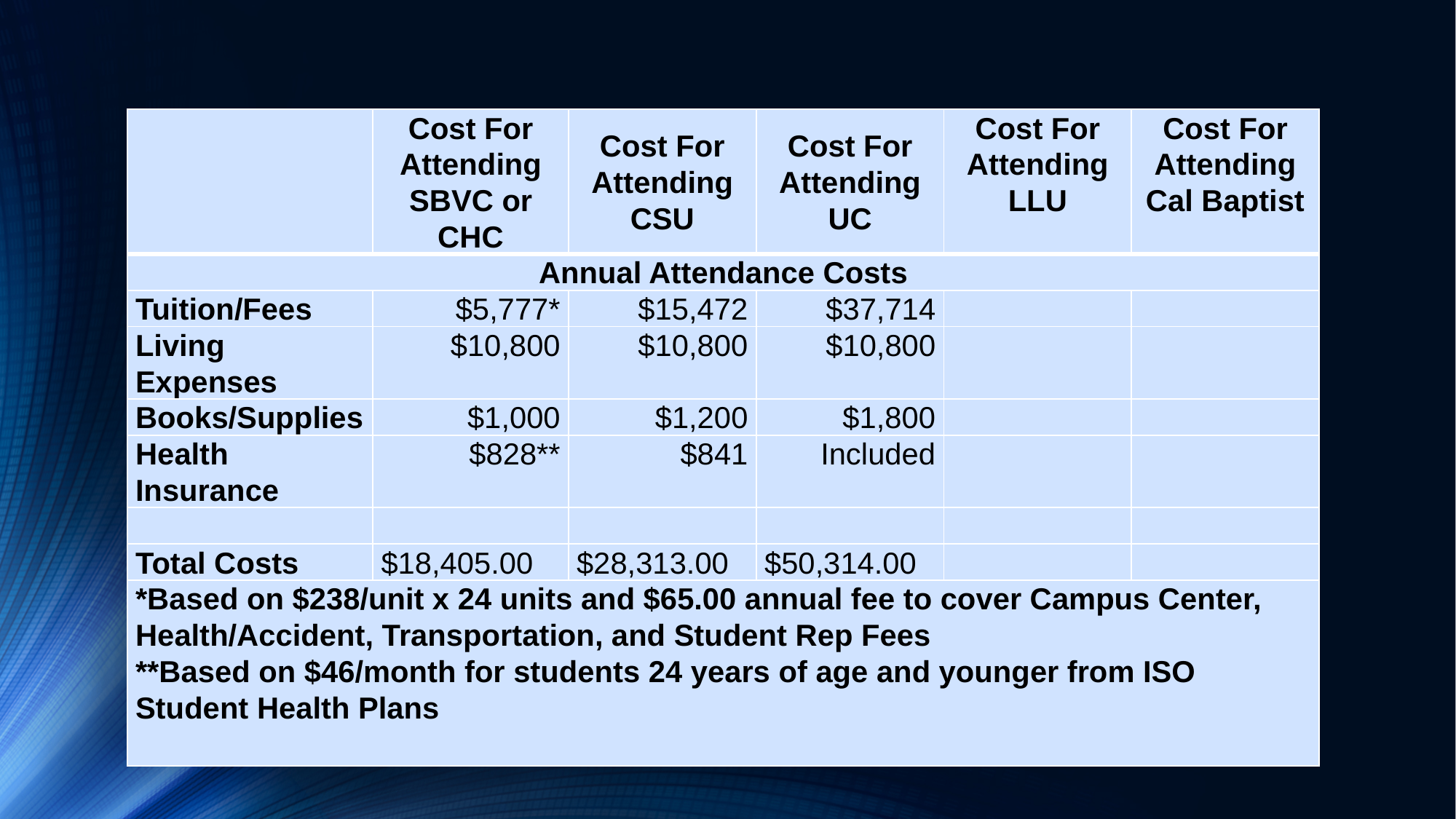

|  | Cost For Attending SBVC or CHC | Cost For Attending CSU | Cost For Attending UC | Cost For Attending LLU | Cost For Attending Cal Baptist |
| --- | --- | --- | --- | --- | --- |
| Annual Attendance Costs |  |  |  |  |  |
| Tuition/Fees | $5,777\* | $15,472 | $37,714 |  |  |
| Living Expenses | $10,800 | $10,800 | $10,800 |  |  |
| Books/Supplies | $1,000 | $1,200 | $1,800 |  |  |
| Health Insurance | $828\*\* | $841 | Included |  |  |
|  |  |  |  |  |  |
| Total Costs | $18,405.00 | $28,313.00 | $50,314.00 |  |  |
| \*Based on $238/unit x 24 units and $65.00 annual fee to cover Campus Center, Health/Accident, Transportation, and Student Rep Fees \*\*Based on $46/month for students 24 years of age and younger from ISO Student Health Plans |  |  |  |  |  |